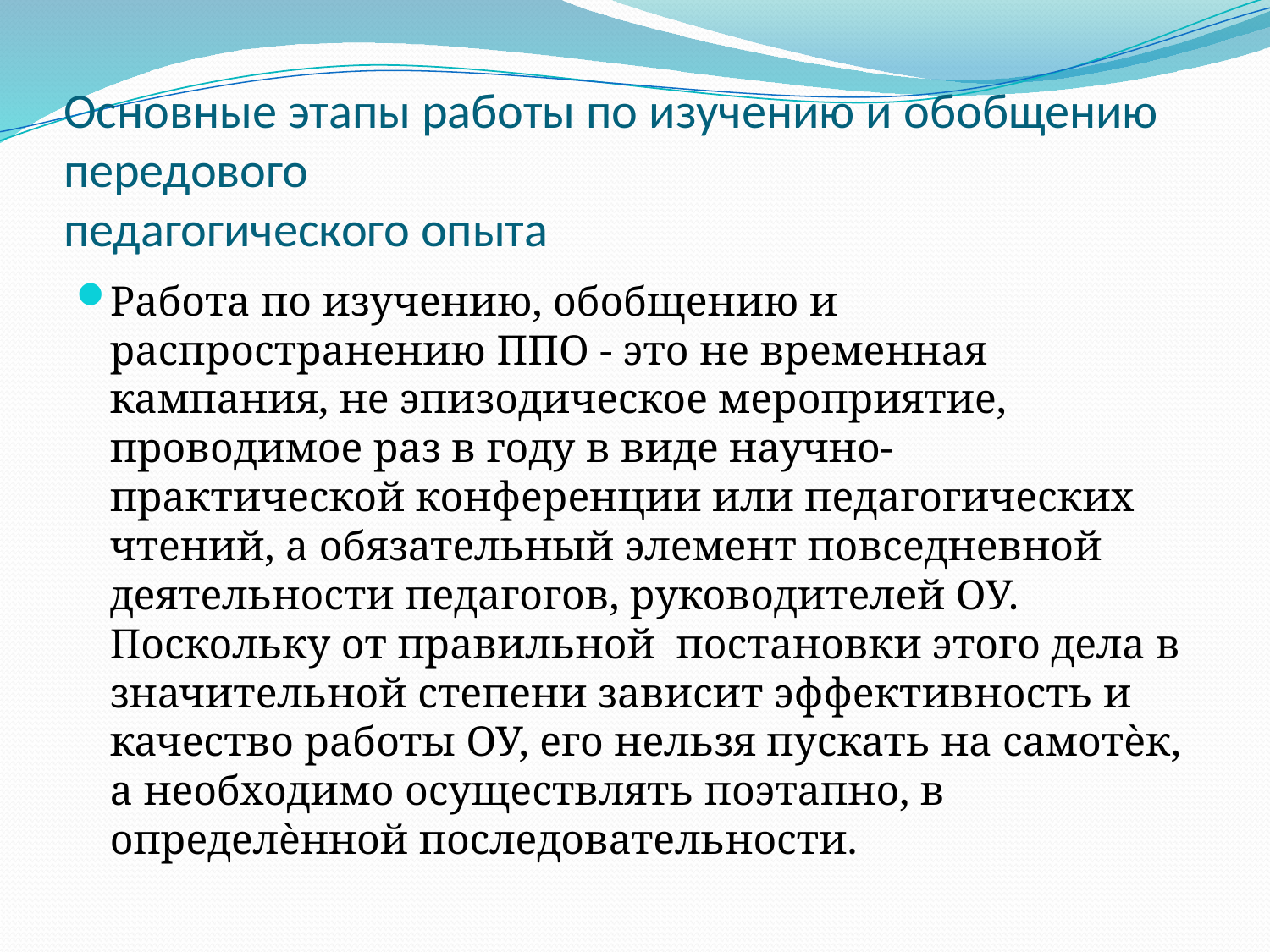

# Основные этапы работы по изучению и обобщению передового педагогического опыта
Работа по изучению, обобщению и распространению ППО - это не временная кампания, не эпизодическое мероприятие, проводимое раз в году в виде научно- практической конференции или педагогических чтений, а обязательный элемент повседневной деятельности педагогов, руководителей ОУ. Поскольку от правильной  постановки этого дела в значительной степени зависит эффективность и качество работы ОУ, его нельзя пускать на самотѐк, а необходимо осуществлять поэтапно, в определѐнной последовательности.